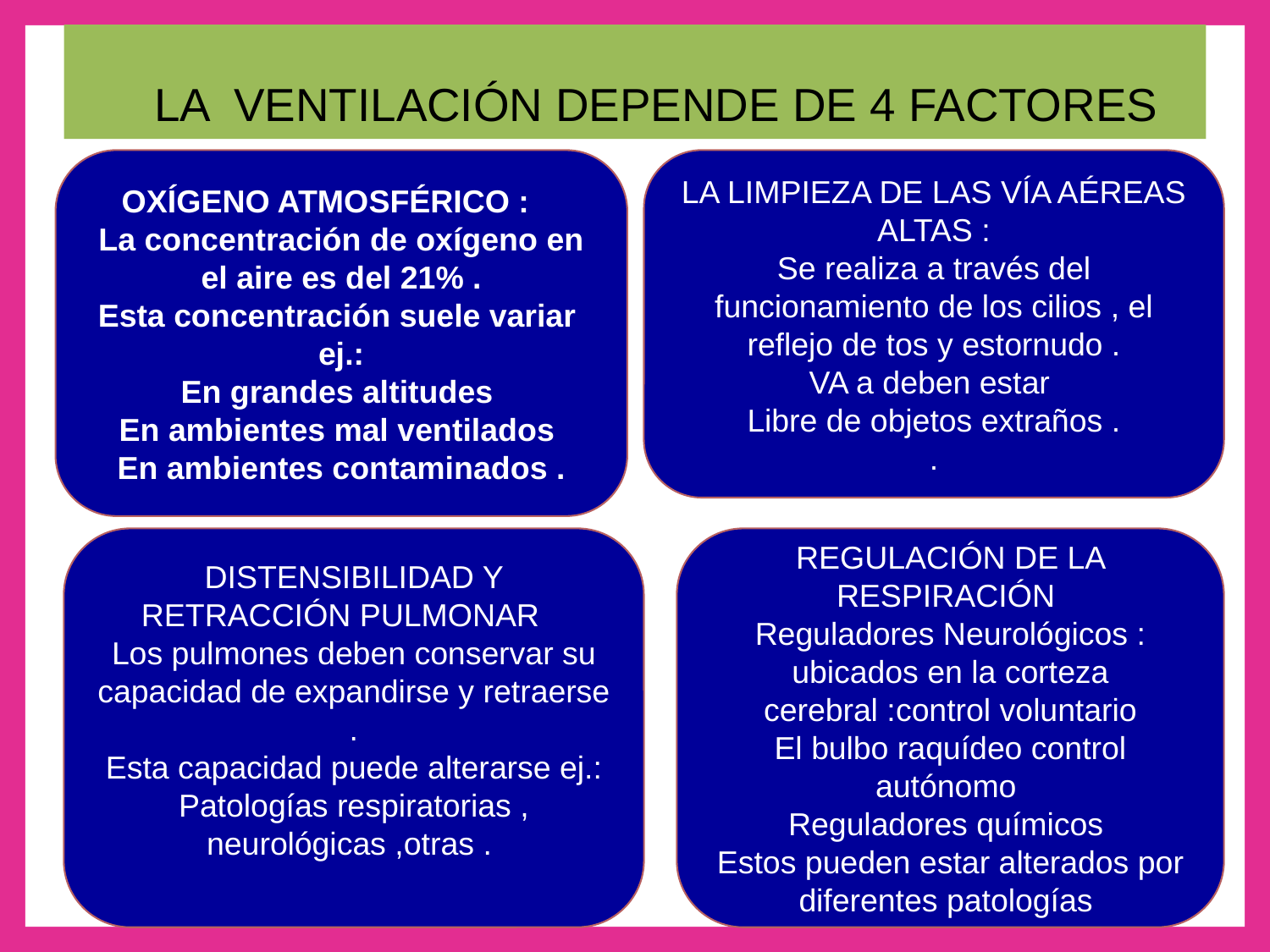

LA  VENTILACIÓN DEPENDE DE 4 FACTORES
    OXÍGENO ATMOSFÉRICO :
La concentración de oxígeno en el aire es del 21% .
Esta concentración suele variar  ej.:
En grandes altitudes
En ambientes mal ventilados
En ambientes contaminados .
LA LIMPIEZA DE LAS VÍA AÉREAS ALTAS :
Se realiza a través del funcionamiento de los cilios , el reflejo de tos y estornudo .
VA a deben estar
Libre de objetos extraños .
.

DISTENSIBILIDAD Y RETRACCIÓN PULMONAR
Los pulmones deben conservar su capacidad de expandirse y retraerse .
Esta capacidad puede alterarse ej.:
Patologías respiratorias , neurológicas ,otras .

REGULACIÓN DE LA RESPIRACIÓN
Reguladores Neurológicos : ubicados en la corteza cerebral :control voluntario
El bulbo raquídeo control autónomo
Reguladores químicos
Estos pueden estar alterados por diferentes patologías